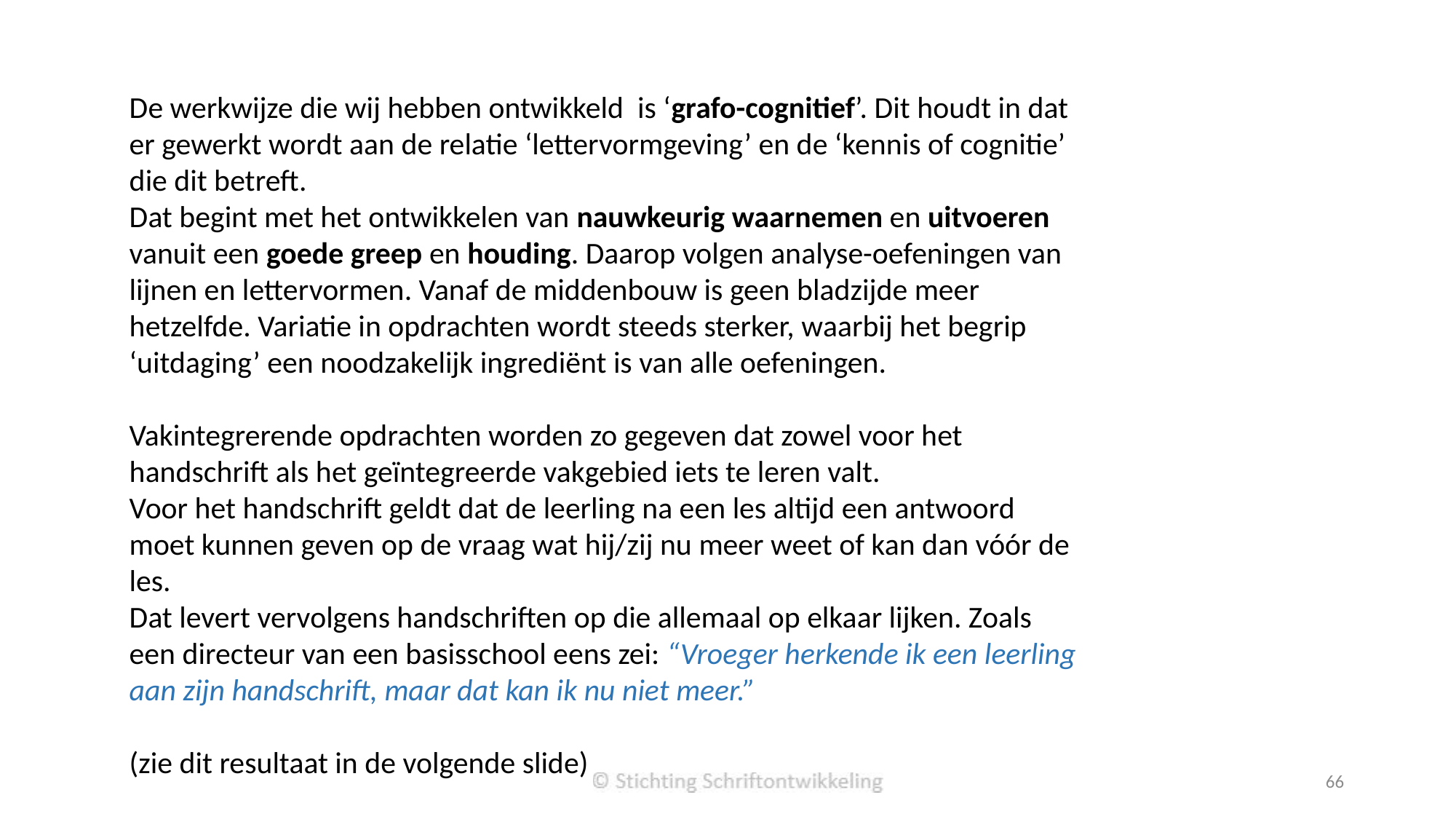

De werkwijze die wij hebben ontwikkeld  is ‘grafo-cognitief’. Dit houdt in dat er gewerkt wordt aan de relatie ‘lettervormgeving’ en de ‘kennis of cognitie’ die dit betreft.
Dat begint met het ontwikkelen van nauwkeurig waarnemen en uitvoeren vanuit een goede greep en houding. Daarop volgen analyse-oefeningen van lijnen en lettervormen. Vanaf de middenbouw is geen bladzijde meer hetzelfde. Variatie in opdrachten wordt steeds sterker, waarbij het begrip ‘uitdaging’ een noodzakelijk ingrediënt is van alle oefeningen.

Vakintegrerende opdrachten worden zo gegeven dat zowel voor het handschrift als het geïntegreerde vakgebied iets te leren valt.
Voor het handschrift geldt dat de leerling na een les altijd een antwoord moet kunnen geven op de vraag wat hij/zij nu meer weet of kan dan vóór de les.
Dat levert vervolgens handschriften op die allemaal op elkaar lijken. Zoals een directeur van een basisschool eens zei: “Vroeger herkende ik een leerling aan zijn handschrift, maar dat kan ik nu niet meer.”

(zie dit resultaat in de volgende slide)
66